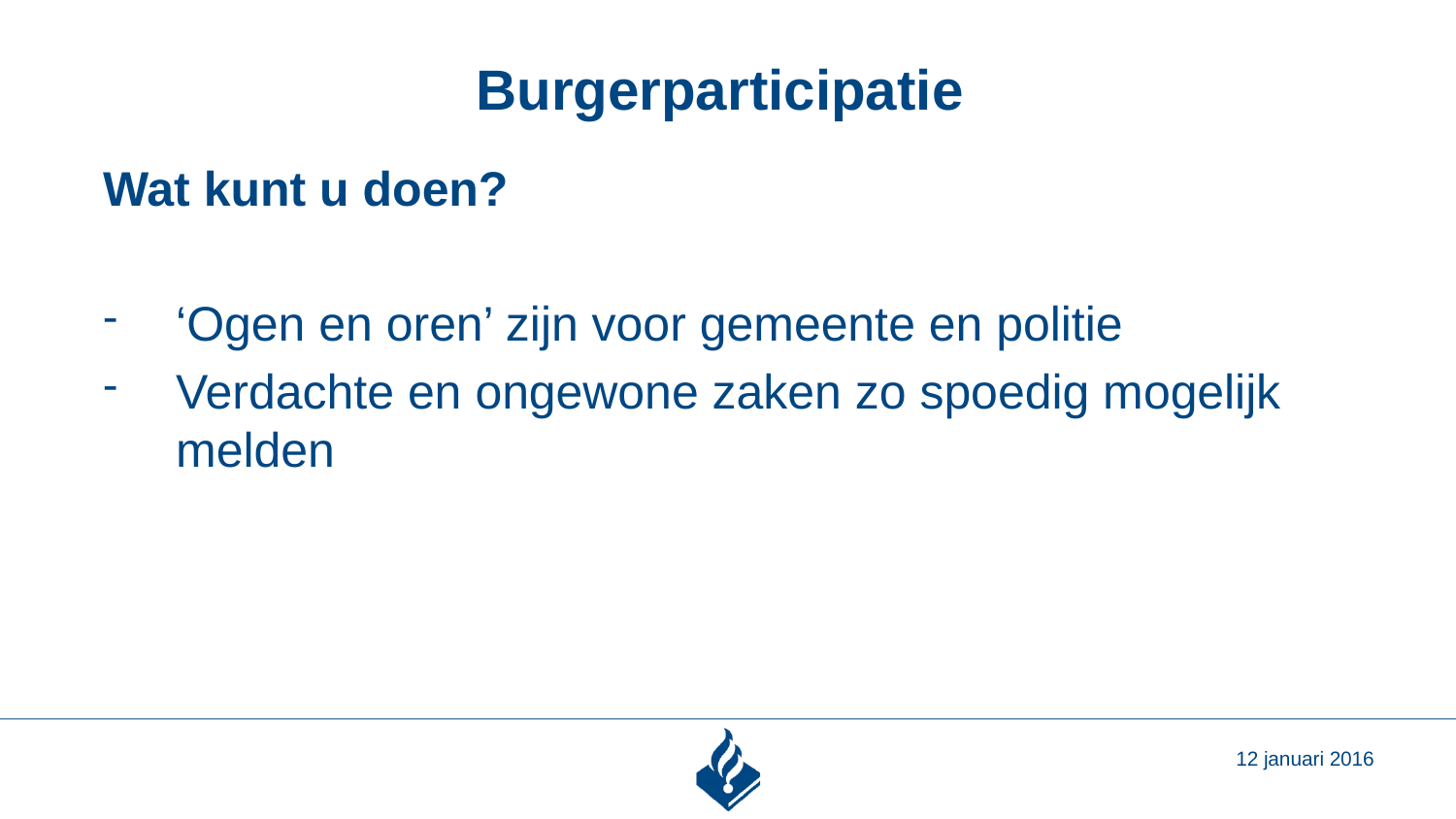

# Burgerparticipatie
Wat kunt u doen?

‘Ogen en oren’ zijn voor gemeente en politie
Verdachte en ongewone zaken zo spoedig mogelijk melden

12 januari 2016